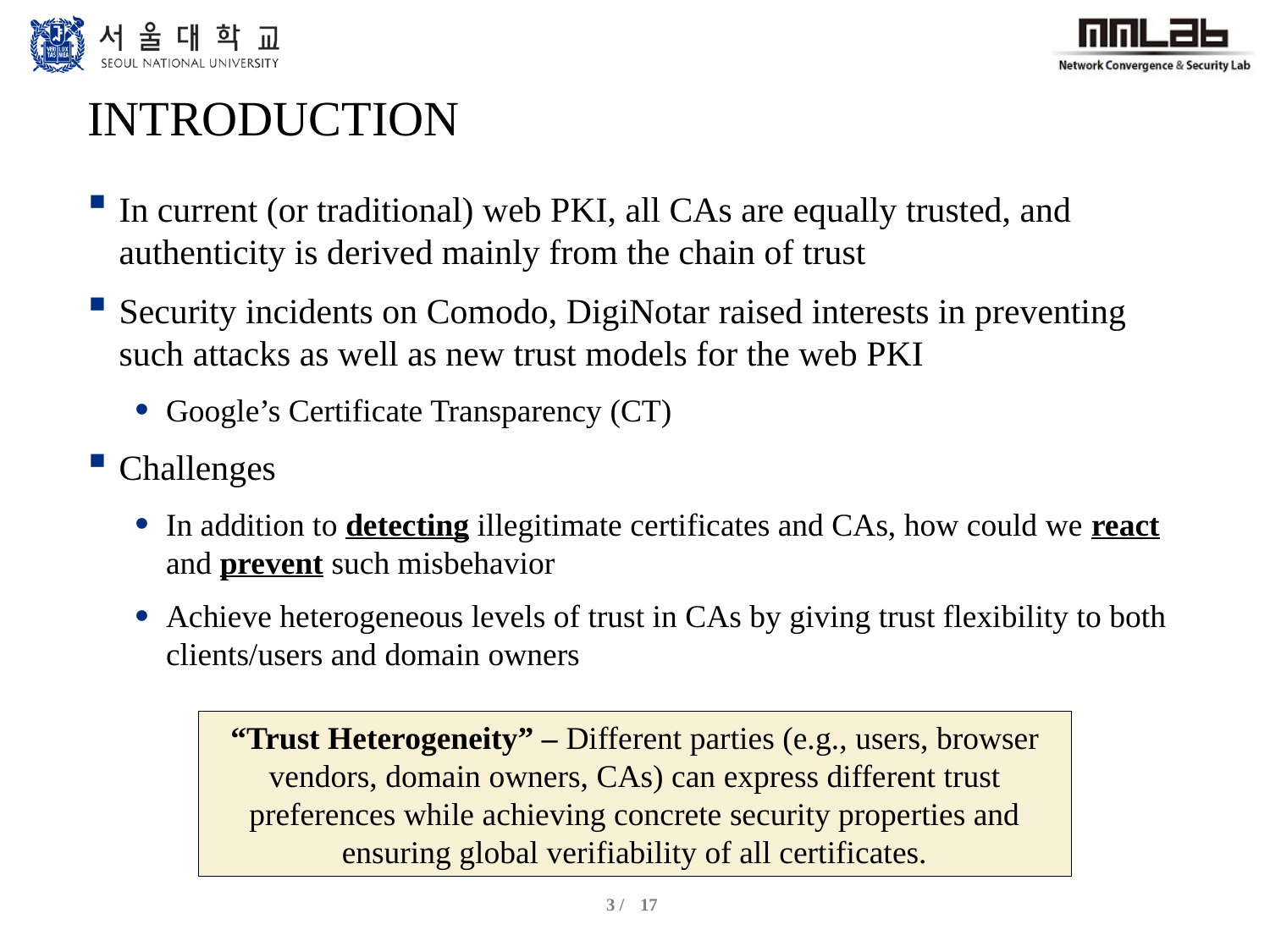

# Introduction
In current (or traditional) web PKI, all CAs are equally trusted, and authenticity is derived mainly from the chain of trust
Security incidents on Comodo, DigiNotar raised interests in preventing such attacks as well as new trust models for the web PKI
Google’s Certificate Transparency (CT)
Challenges
In addition to detecting illegitimate certificates and CAs, how could we react and prevent such misbehavior
Achieve heterogeneous levels of trust in CAs by giving trust flexibility to both clients/users and domain owners
“Trust Heterogeneity” – Different parties (e.g., users, browser vendors, domain owners, CAs) can express different trust preferences while achieving concrete security properties and ensuring global verifiability of all certificates.
3 /
17